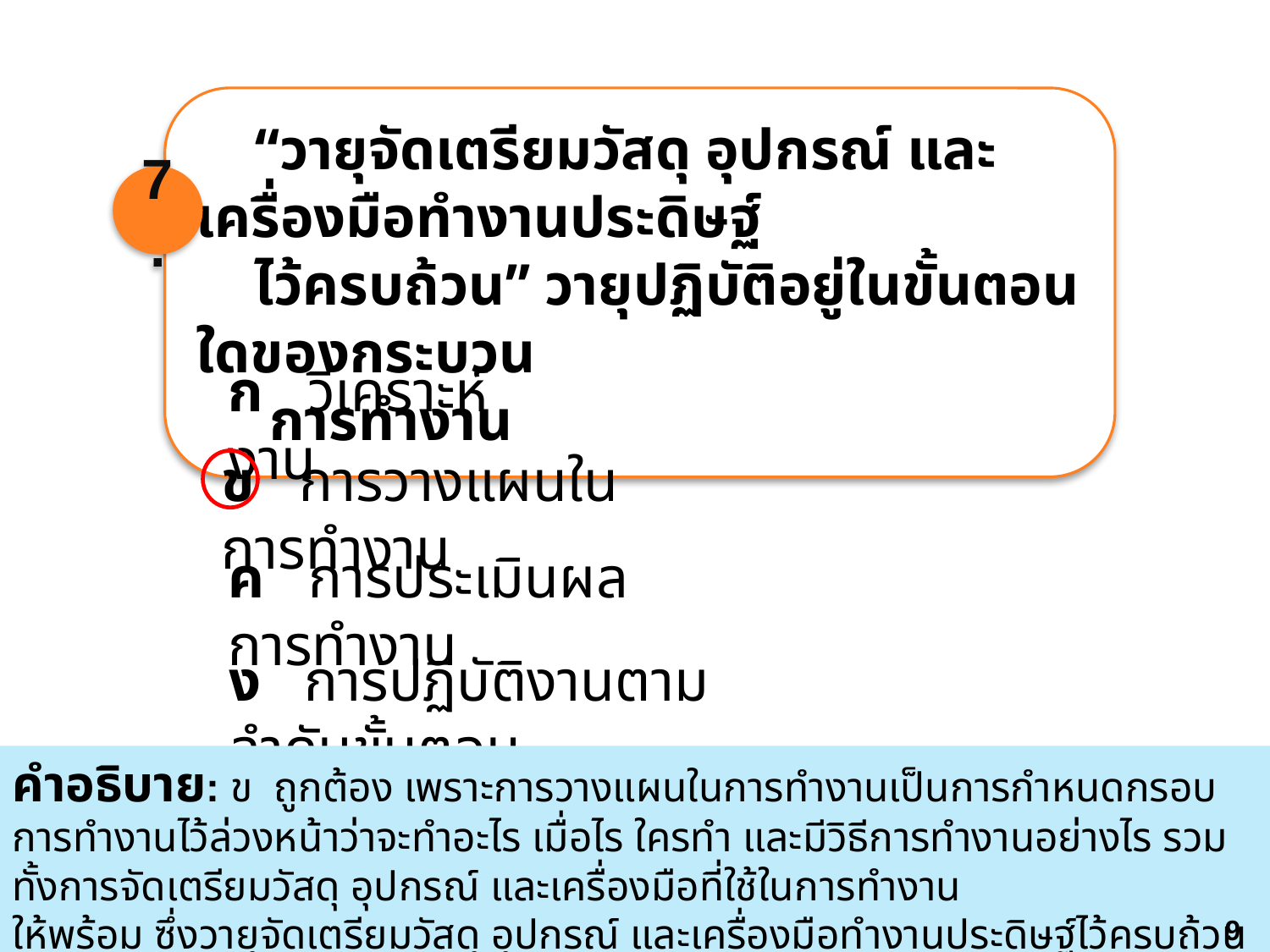

“วายุจัดเตรียมวัสดุ อุปกรณ์ และเครื่องมือทำงานประดิษฐ์
    ไว้ครบถ้วน” วายุปฏิบัติอยู่ในขั้นตอนใดของกระบวน
     การทำงาน
7.
ก   วิเคราะห์งาน
ข   การวางแผนในการทำงาน

ค   การประเมินผลการทำงาน
ง   การปฏิบัติงานตามลำดับขั้นตอน
คำอธิบาย: ข  ถูกต้อง เพราะการวางแผนในการทำงานเป็นการกำหนดกรอบการทำงานไว้ล่วงหน้าว่าจะทำอะไร เมื่อไร ใครทำ และมีวิธีการทำงานอย่างไร รวมทั้งการจัดเตรียมวัสดุ อุปกรณ์ และเครื่องมือที่ใช้ในการทำงาน
ให้พร้อม ซึ่งวายุจัดเตรียมวัสดุ อุปกรณ์ และเครื่องมือทำงานประดิษฐ์ไว้ครบถ้วน แสดงว่าวายุปฏิบัติอยู่ในขั้นตอนการวางแผนในการทำงาน

9